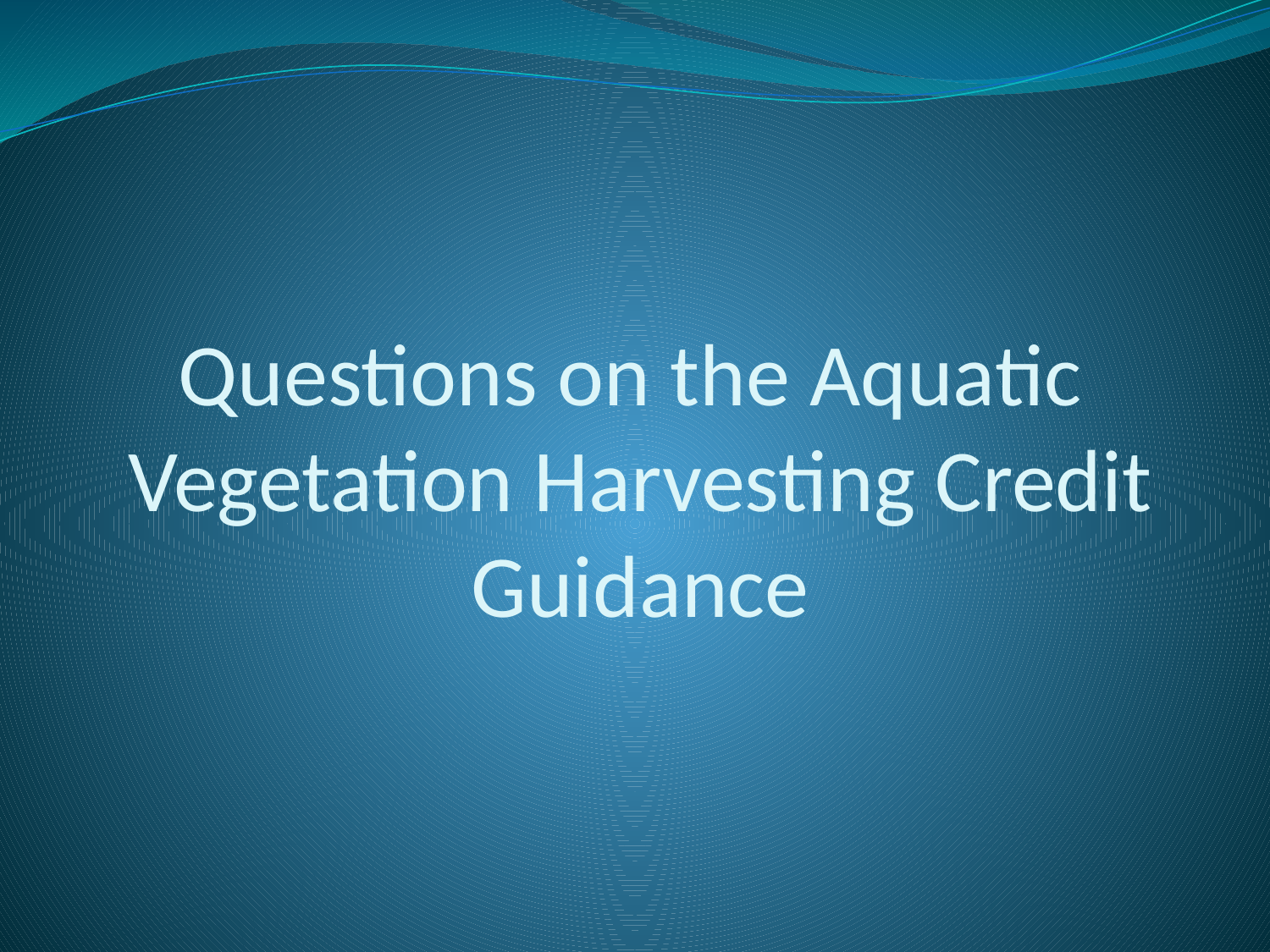

# Questions on the Aquatic  Vegetation Harvesting Credit Guidance